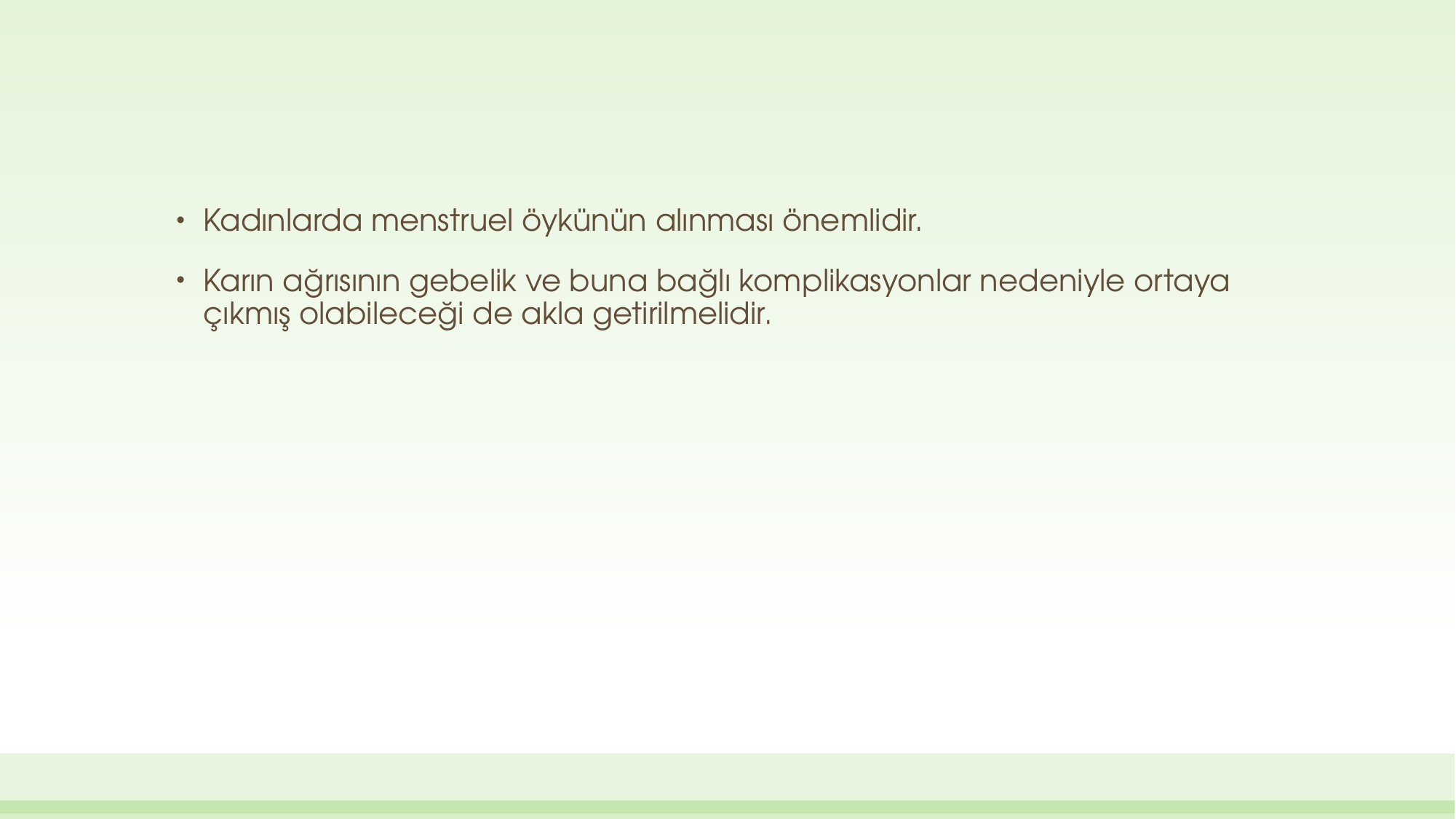

#
Kadınlarda menstruel öykünün alınması önemlidir.
Karın ağrısının gebelik ve buna bağlı komplikasyonlar nedeniyle ortaya çıkmış olabileceği de akla getirilmelidir.